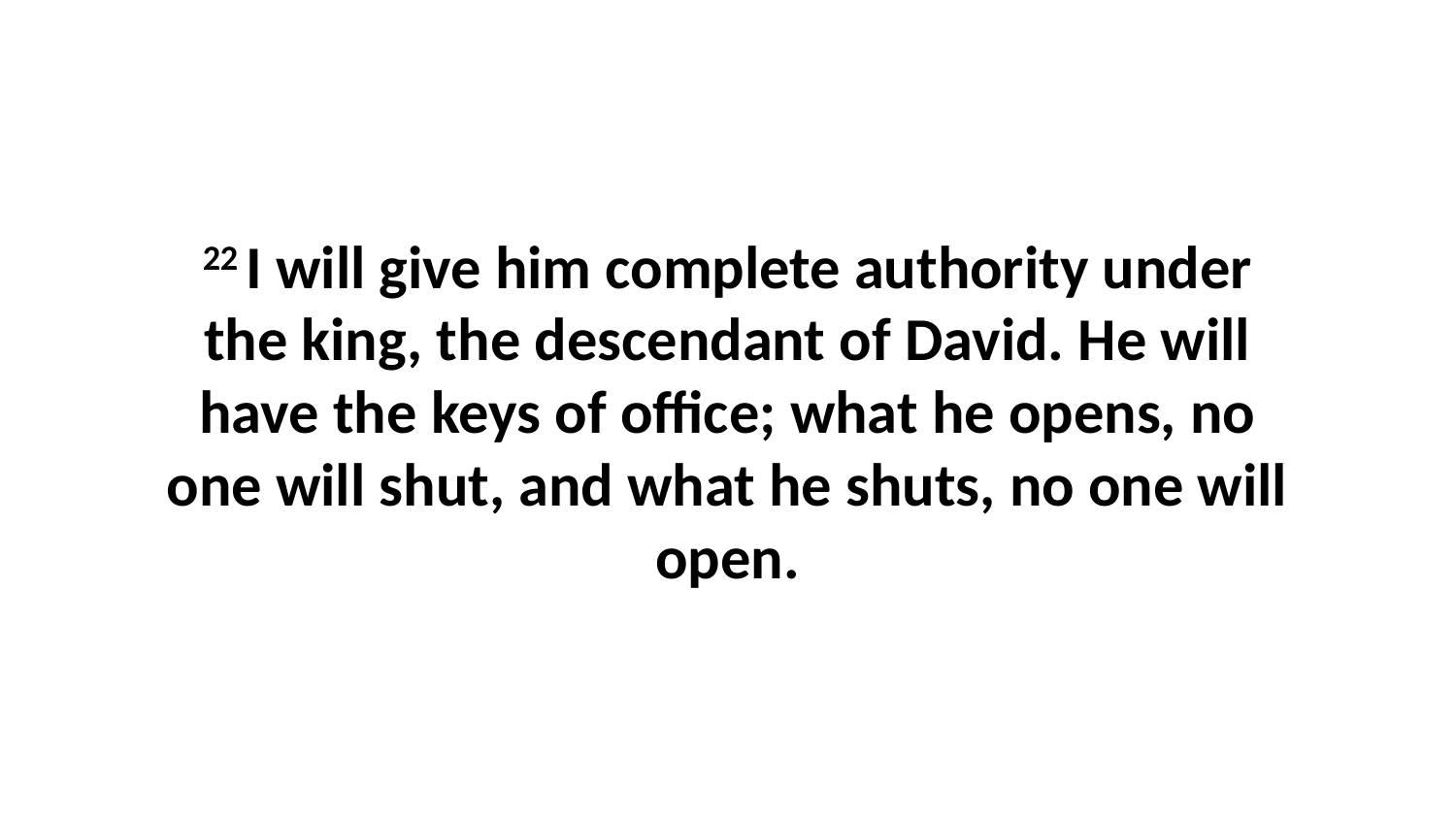

22 I will give him complete authority under the king, the descendant of David. He will have the keys of office; what he opens, no one will shut, and what he shuts, no one will open.